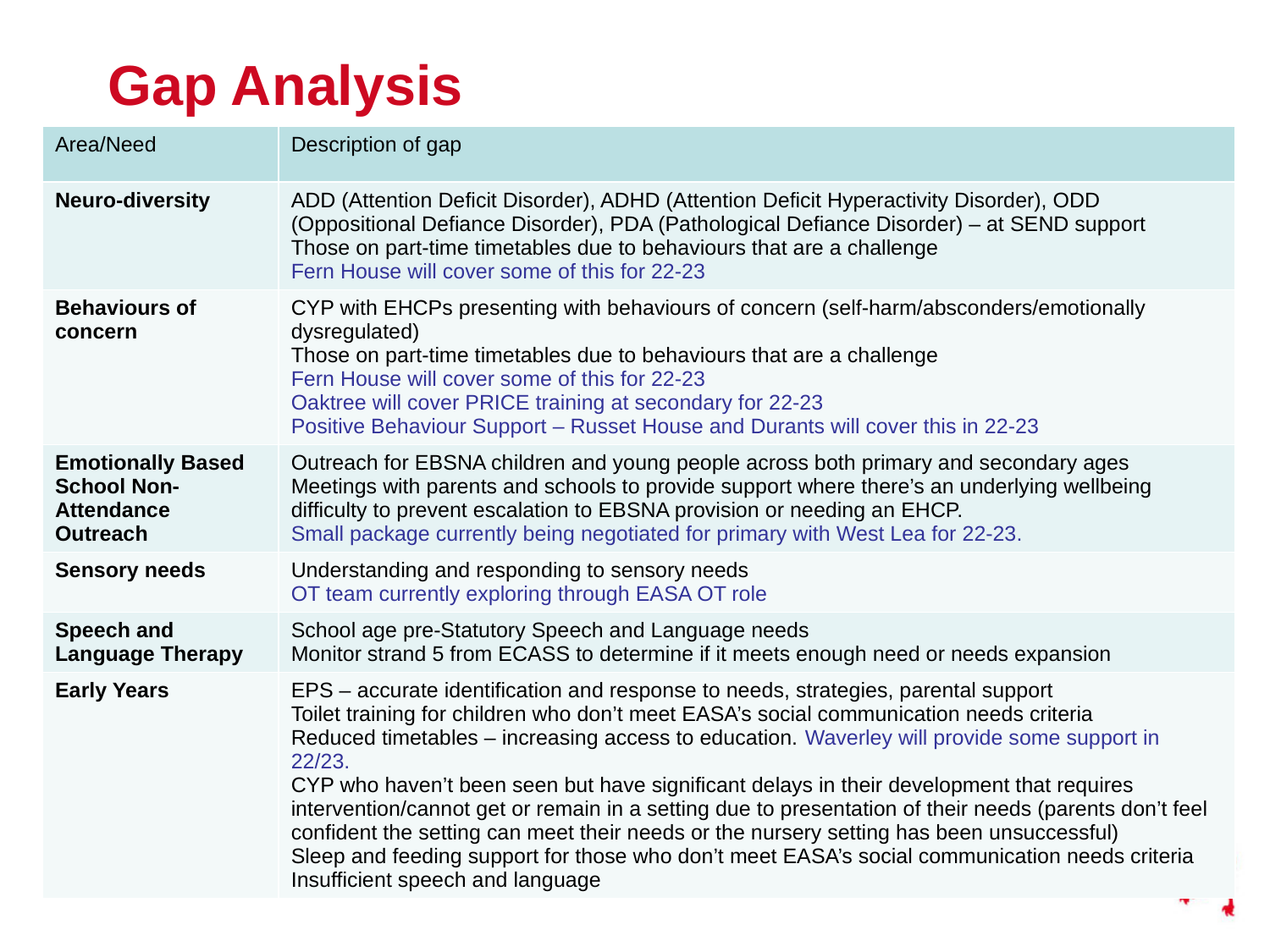

# Gap Analysis
| Area/Need | Description of gap |
| --- | --- |
| Neuro-diversity | ADD (Attention Deficit Disorder), ADHD (Attention Deficit Hyperactivity Disorder), ODD (Oppositional Defiance Disorder), PDA (Pathological Defiance Disorder) – at SEND support Those on part-time timetables due to behaviours that are a challenge Fern House will cover some of this for 22-23 |
| Behaviours of concern | CYP with EHCPs presenting with behaviours of concern (self-harm/absconders/emotionally dysregulated) Those on part-time timetables due to behaviours that are a challenge Fern House will cover some of this for 22-23 Oaktree will cover PRICE training at secondary for 22-23 Positive Behaviour Support – Russet House and Durants will cover this in 22-23 |
| Emotionally Based School Non-Attendance Outreach | Outreach for EBSNA children and young people across both primary and secondary ages Meetings with parents and schools to provide support where there’s an underlying wellbeing difficulty to prevent escalation to EBSNA provision or needing an EHCP. Small package currently being negotiated for primary with West Lea for 22-23. |
| Sensory needs | Understanding and responding to sensory needs OT team currently exploring through EASA OT role |
| Speech and Language Therapy | School age pre-Statutory Speech and Language needs Monitor strand 5 from ECASS to determine if it meets enough need or needs expansion |
| Early Years | EPS – accurate identification and response to needs, strategies, parental support Toilet training for children who don’t meet EASA’s social communication needs criteria Reduced timetables – increasing access to education. Waverley will provide some support in 22/23. CYP who haven’t been seen but have significant delays in their development that requires intervention/cannot get or remain in a setting due to presentation of their needs (parents don’t feel confident the setting can meet their needs or the nursery setting has been unsuccessful) Sleep and feeding support for those who don’t meet EASA’s social communication needs criteria Insufficient speech and language |